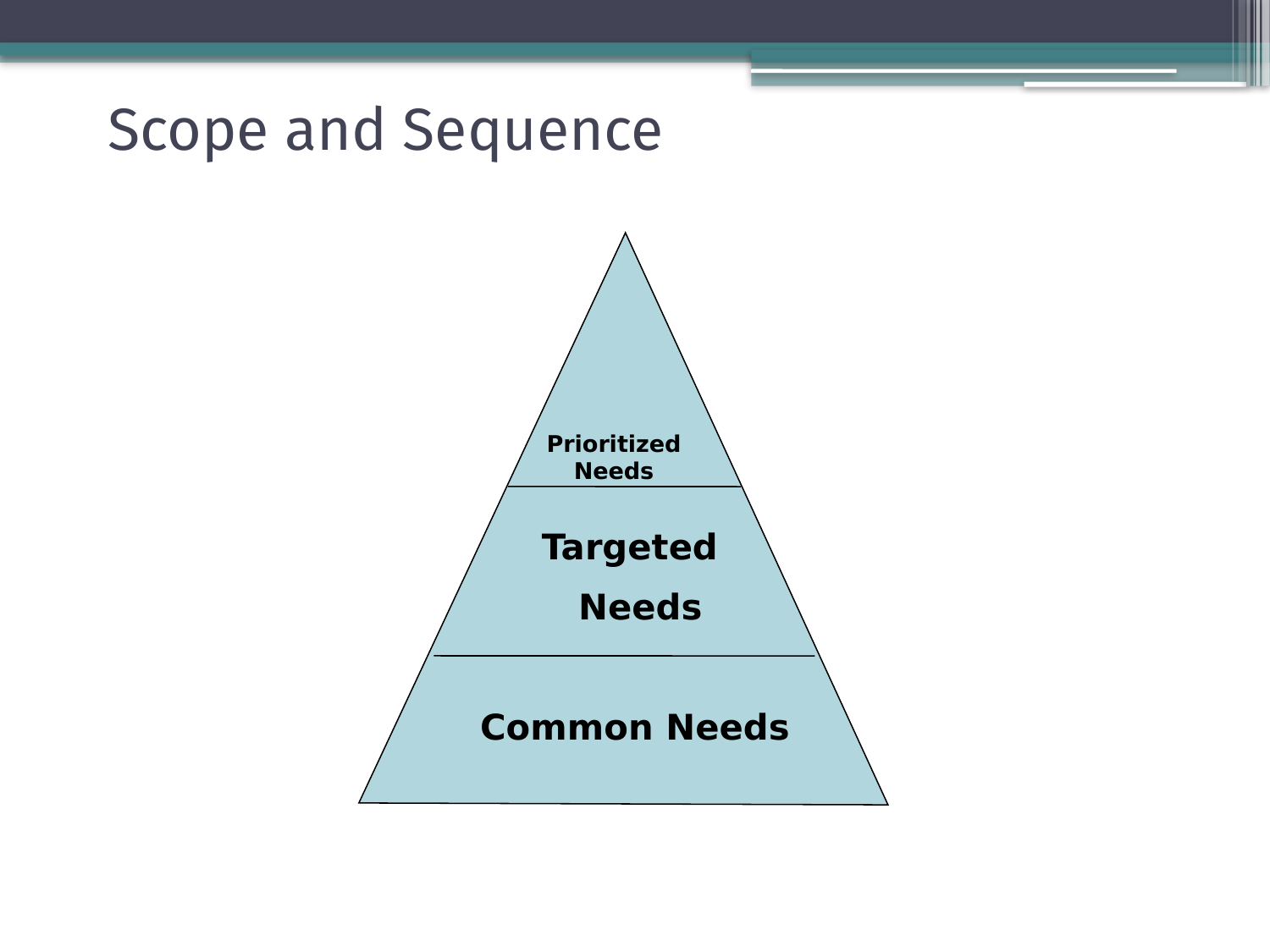

# Scope and Sequence

Prioritized Needs

Targeted
Needs

Common Needs